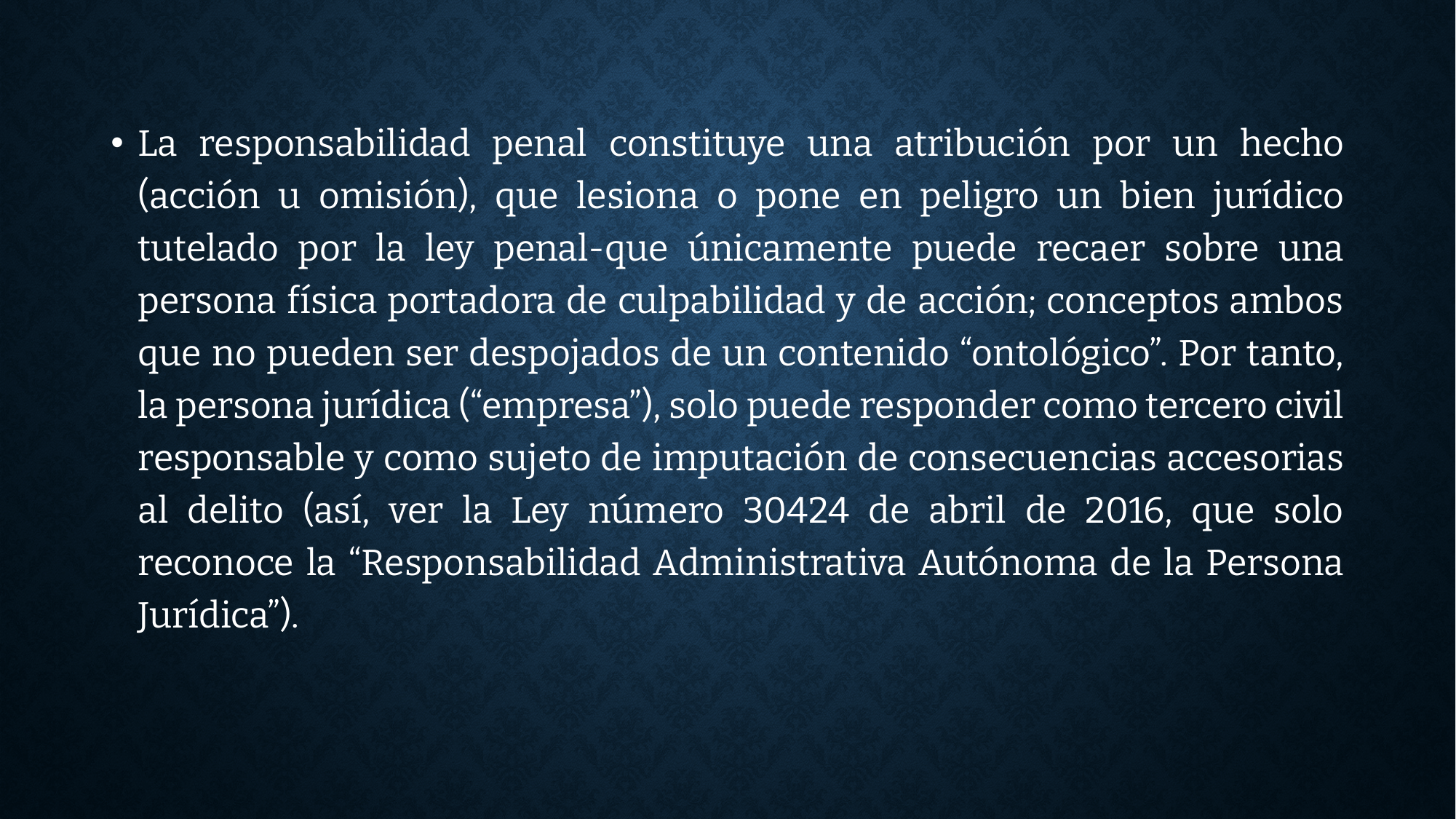

La responsabilidad penal constituye una atribución por un hecho (acción u omisión), que lesiona o pone en peligro un bien jurídico tutelado por la ley penal-que únicamente puede recaer sobre una persona física portadora de culpabilidad y de acción; conceptos ambos que no pueden ser despojados de un contenido “ontológico”. Por tanto, la persona jurídica (“empresa”), solo puede responder como tercero civil responsable y como sujeto de imputación de consecuencias accesorias al delito (así, ver la Ley número 30424 de abril de 2016, que solo reconoce la “Responsabilidad Administrativa Autónoma de la Persona Jurídica”).